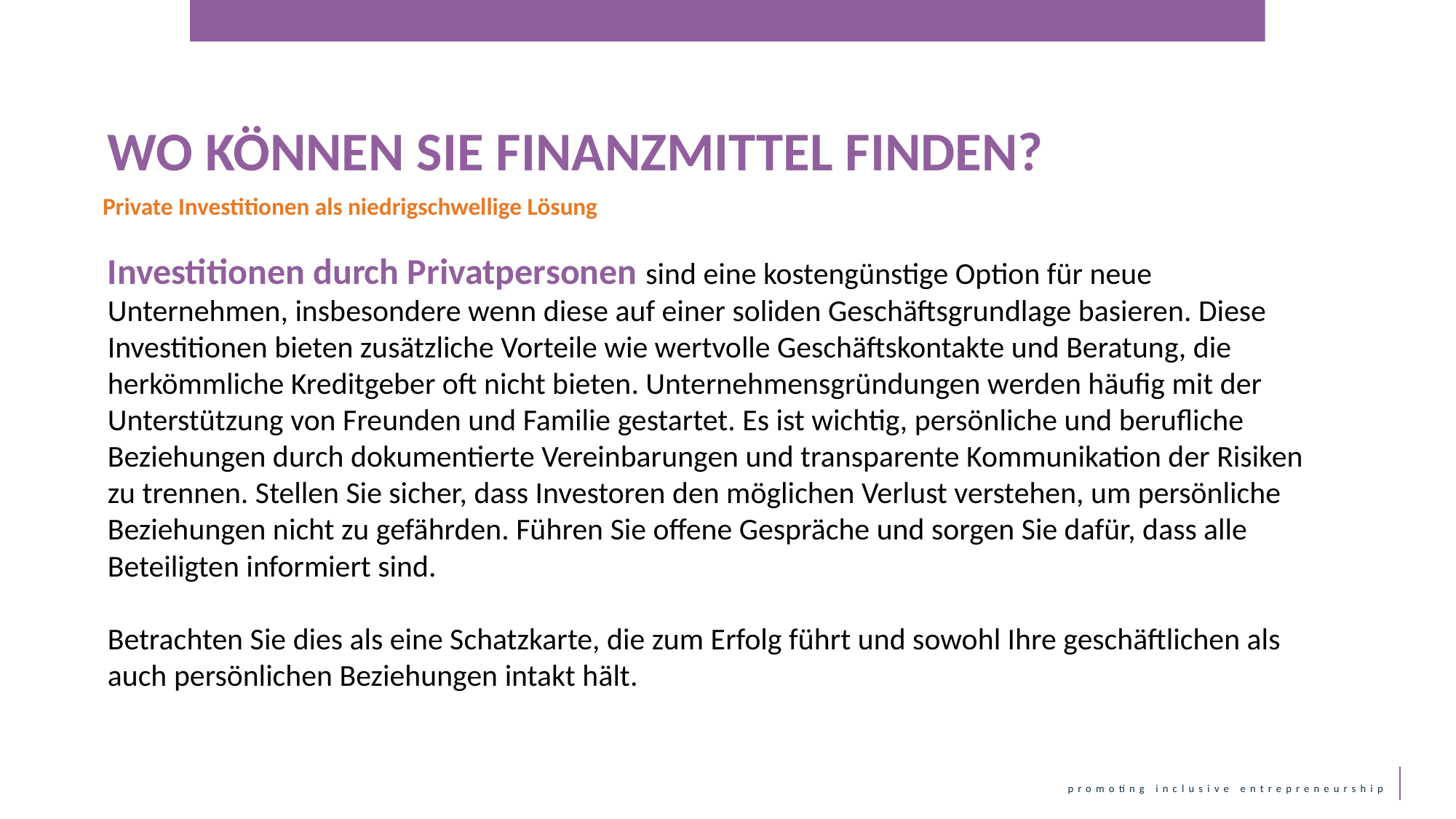

WO KÖNNEN SIE FINANZMITTEL FINDEN?
Private Investitionen als niedrigschwellige Lösung
Investitionen durch Privatpersonen sind eine kostengünstige Option für neue Unternehmen, insbesondere wenn diese auf einer soliden Geschäftsgrundlage basieren. Diese Investitionen bieten zusätzliche Vorteile wie wertvolle Geschäftskontakte und Beratung, die herkömmliche Kreditgeber oft nicht bieten. Unternehmensgründungen werden häufig mit der Unterstützung von Freunden und Familie gestartet. Es ist wichtig, persönliche und berufliche Beziehungen durch dokumentierte Vereinbarungen und transparente Kommunikation der Risiken zu trennen. Stellen Sie sicher, dass Investoren den möglichen Verlust verstehen, um persönliche Beziehungen nicht zu gefährden. Führen Sie offene Gespräche und sorgen Sie dafür, dass alle Beteiligten informiert sind.

Betrachten Sie dies als eine Schatzkarte, die zum Erfolg führt und sowohl Ihre geschäftlichen als auch persönlichen Beziehungen intakt hält.